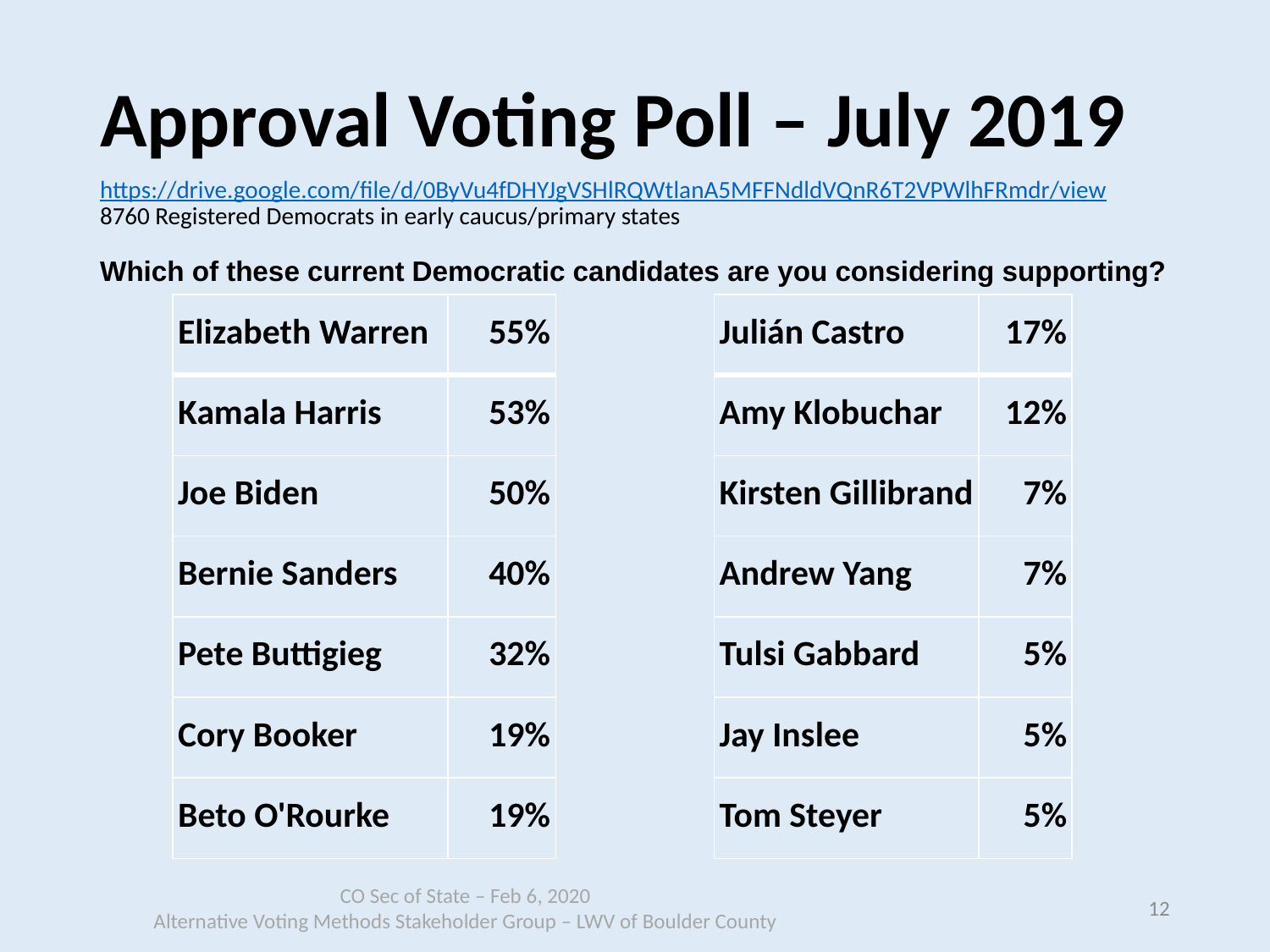

# Approval Voting Poll – July 2019
https://drive.google.com/file/d/0ByVu4fDHYJgVSHlRQWtlanA5MFFNdldVQnR6T2VPWlhFRmdr/view
8760 Registered Democrats in early caucus/primary states

Which of these current Democratic candidates are you considering supporting?
| Elizabeth Warren | 55% |
| --- | --- |
| Kamala Harris | 53% |
| Joe Biden | 50% |
| Bernie Sanders | 40% |
| Pete Buttigieg | 32% |
| Cory Booker | 19% |
| Beto O'Rourke | 19% |
| Julián Castro | 17% |
| --- | --- |
| Amy Klobuchar | 12% |
| Kirsten Gillibrand | 7% |
| Andrew Yang | 7% |
| Tulsi Gabbard | 5% |
| Jay Inslee | 5% |
| Tom Steyer | 5% |
12